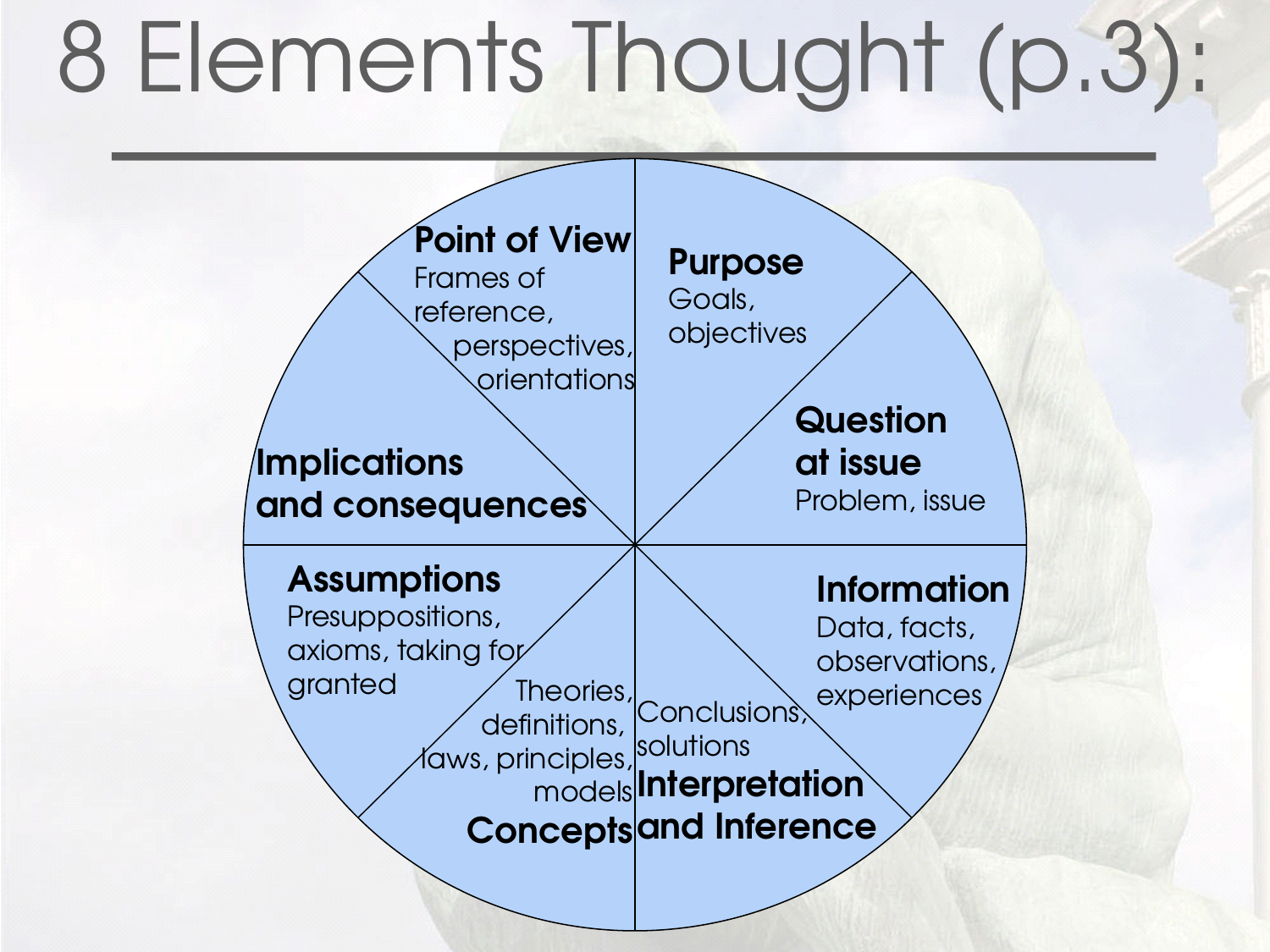

# 8 Elements Thought (p.3):

Point of View
Frames of reference,
     perspectives,
        orientations
Purpose
Goals, objectives
Question
at issue
Problem, issue
Implications
and consequences
Assumptions
Presuppositions, axioms, taking for granted
Information
Data, facts, observations, experiences
Theories, definitions,
laws, principles, models
Concepts

Conclusions, solutions Interpretation and Inference